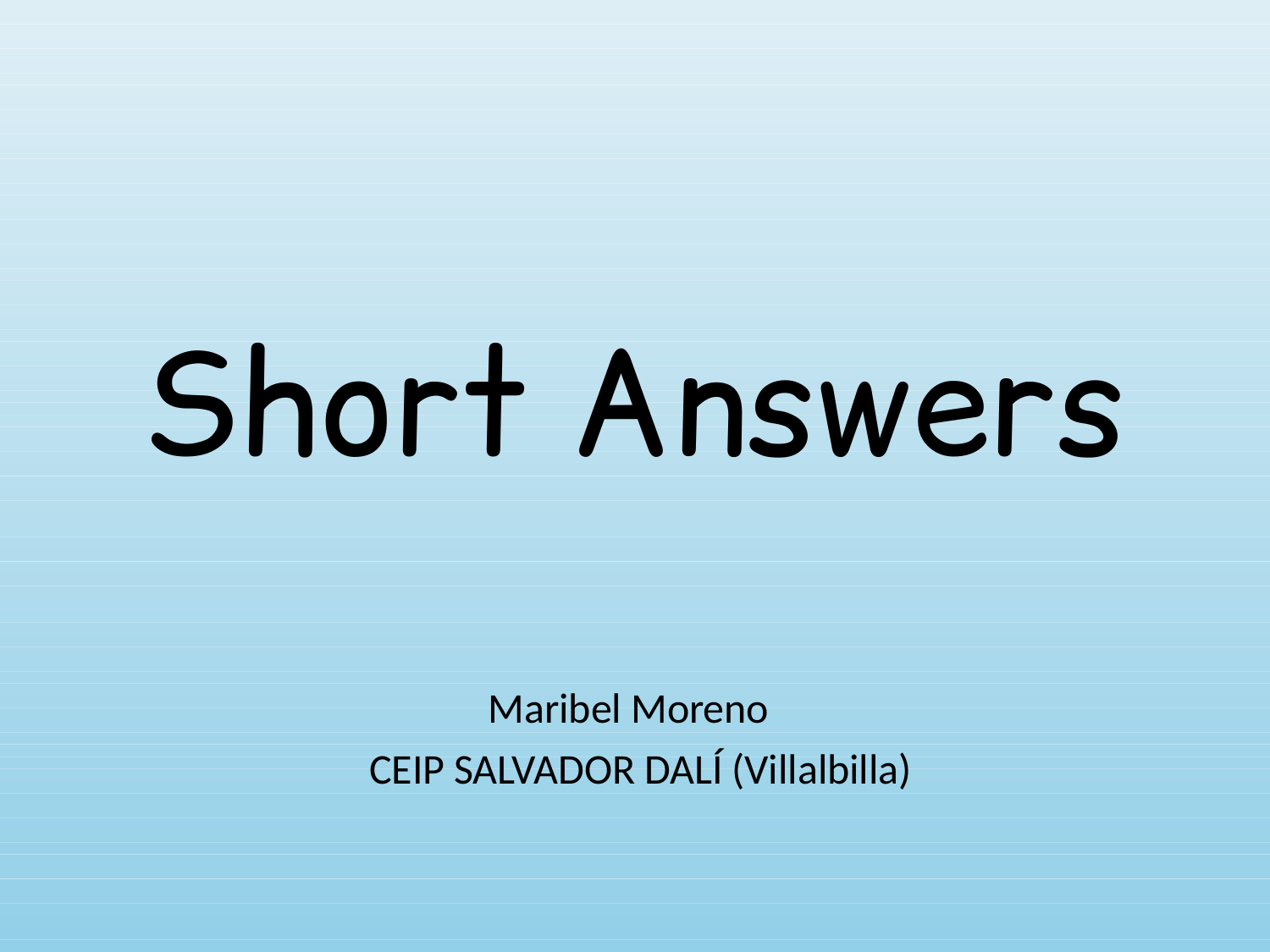

# Short Answers

Maribel Moreno
CEIP SALVADOR DALÍ (Villalbilla)